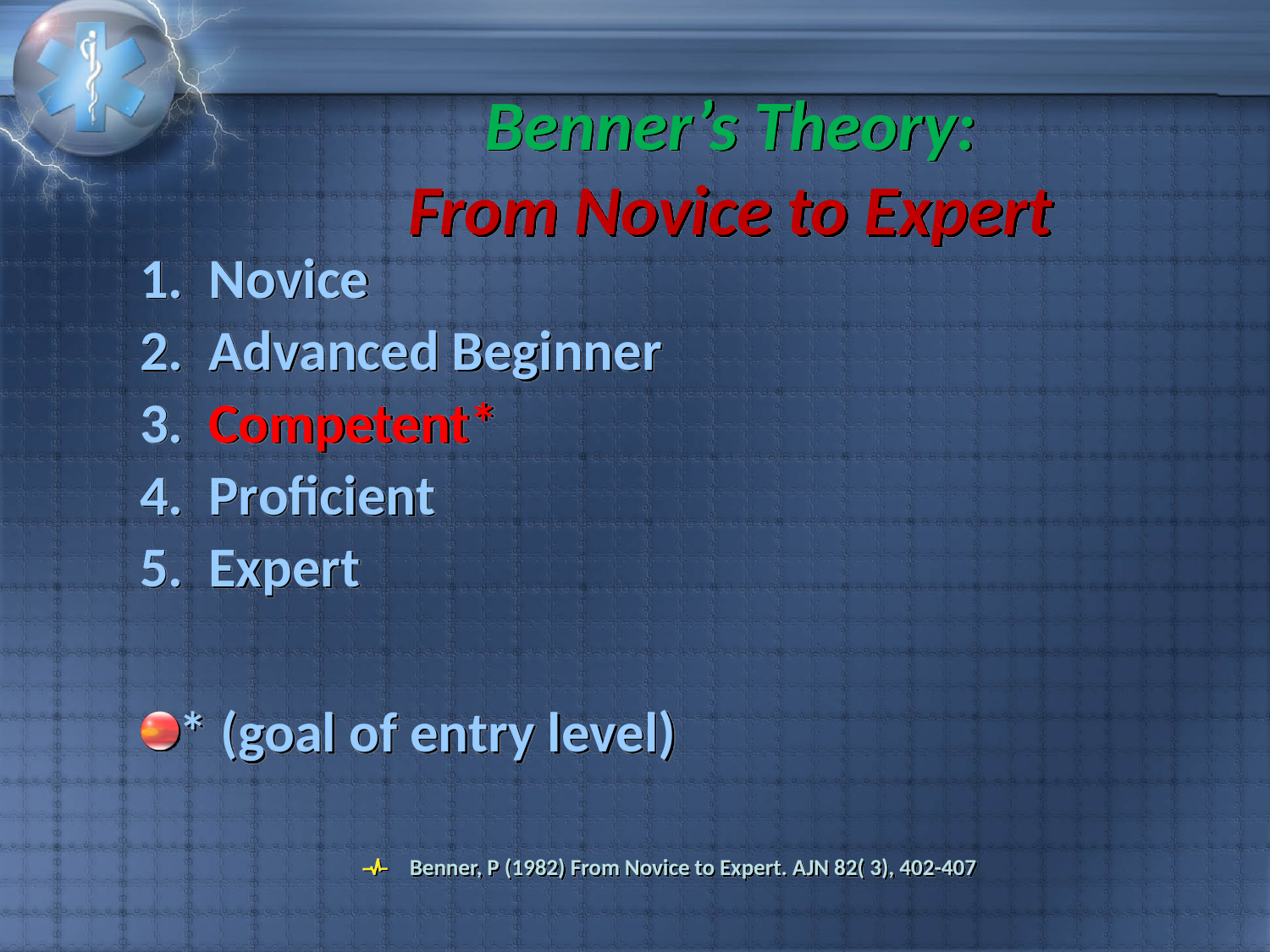

# Benner’s Theory: From Novice to Expert
1.  Novice
2.  Advanced Beginner
3.  Competent*
4.  Proficient
5.  Expert

* (goal of entry level)

Benner, P (1982) From Novice to Expert. AJN 82( 3), 402-407